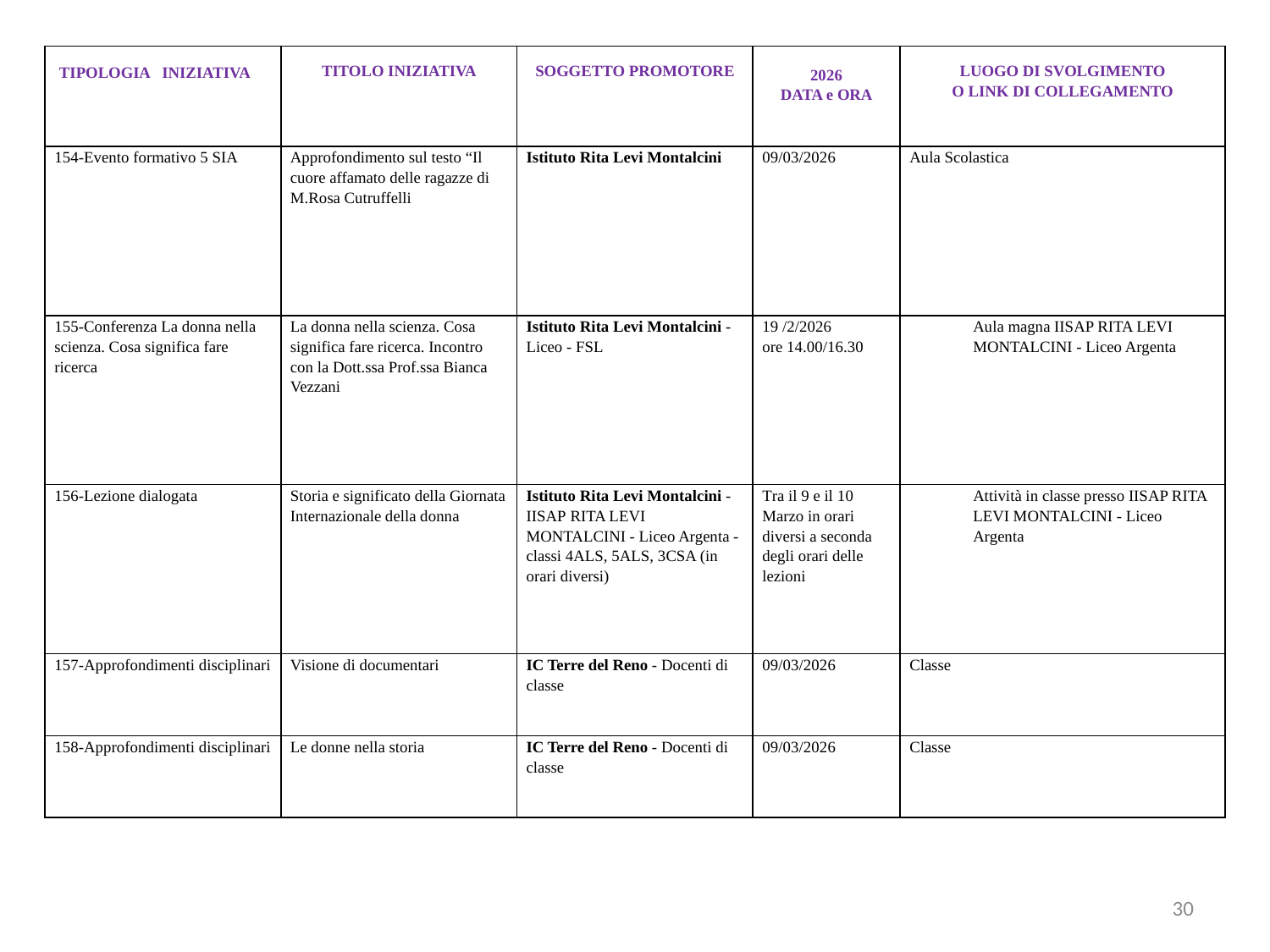

| TIPOLOGIA INIZIATIVA | TITOLO INIZIATIVA | SOGGETTO PROMOTORE | 2026 DATA e ORA | LUOGO DI SVOLGIMENTO O LINK DI COLLEGAMENTO |
| --- | --- | --- | --- | --- |
| 154-Evento formativo 5 SIA | Approfondimento sul testo “Il cuore affamato delle ragazze di M.Rosa Cutruffelli | Istituto Rita Levi Montalcini | 09/03/2026 | Aula Scolastica |
| 155-Conferenza La donna nella scienza. Cosa significa fare ricerca | La donna nella scienza. Cosa significa fare ricerca. Incontro con la Dott.ssa Prof.ssa Bianca Vezzani | Istituto Rita Levi Montalcini - Liceo - FSL | 19 /2/2026 ore 14.00/16.30 | Aula magna IISAP RITA LEVI MONTALCINI - Liceo Argenta |
| 156-Lezione dialogata | Storia e significato della Giornata Internazionale della donna | Istituto Rita Levi Montalcini - IISAP RITA LEVI MONTALCINI - Liceo Argenta - classi 4ALS, 5ALS, 3CSA (in orari diversi) | Tra il 9 e il 10 Marzo in orari diversi a seconda degli orari delle lezioni | Attività in classe presso IISAP RITA LEVI MONTALCINI - Liceo Argenta |
| 157-Approfondimenti disciplinari | Visione di documentari | IC Terre del Reno - Docenti di classe | 09/03/2026 | Classe |
| 158-Approfondimenti disciplinari | Le donne nella storia | IC Terre del Reno - Docenti di classe | 09/03/2026 | Classe |
30